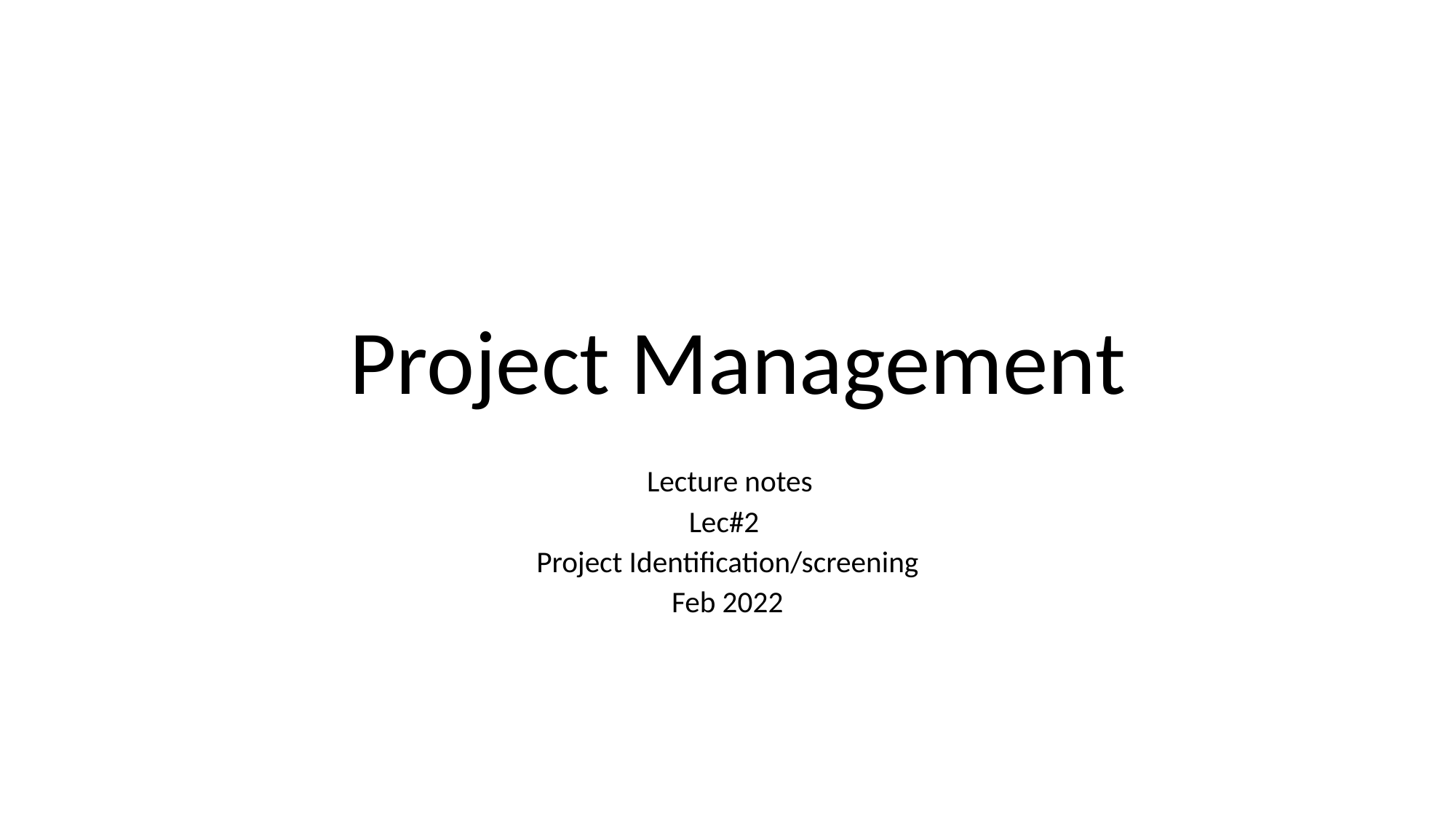

# Project Management

 Lecture notes
Lec#2
Project Identification/screening
Feb 2022